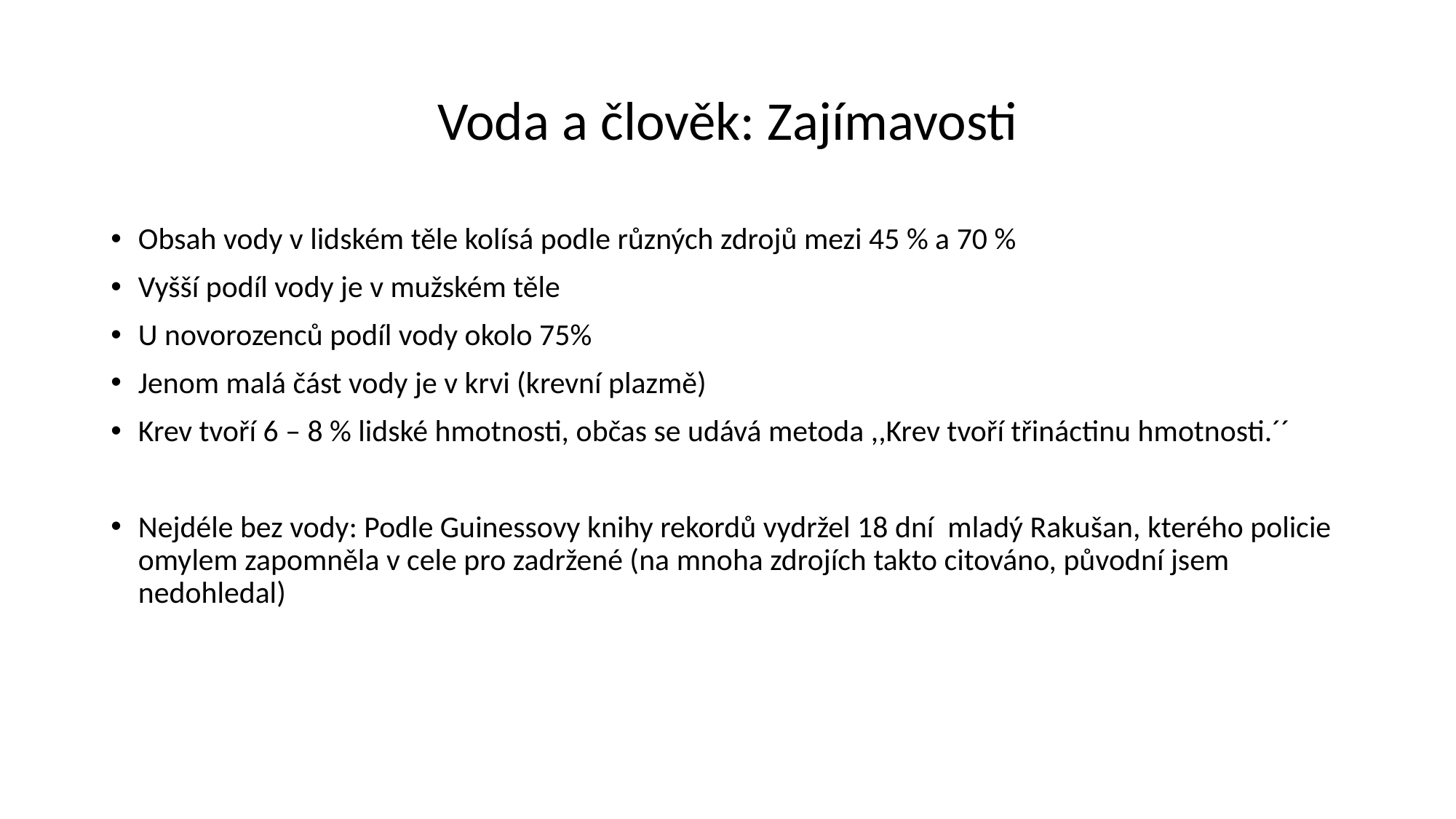

# Voda a člověk: Zajímavosti
Obsah vody v lidském těle kolísá podle různých zdrojů mezi 45 % a 70 %
Vyšší podíl vody je v mužském těle
U novorozenců podíl vody okolo 75%
Jenom malá část vody je v krvi (krevní plazmě)
Krev tvoří 6 – 8 % lidské hmotnosti, občas se udává metoda ,,Krev tvoří třináctinu hmotnosti.´´

Nejdéle bez vody: Podle Guinessovy knihy rekordů vydržel 18 dní  mladý Rakušan, kterého policie omylem zapomněla v cele pro zadržené (na mnoha zdrojích takto citováno, původní jsem nedohledal)